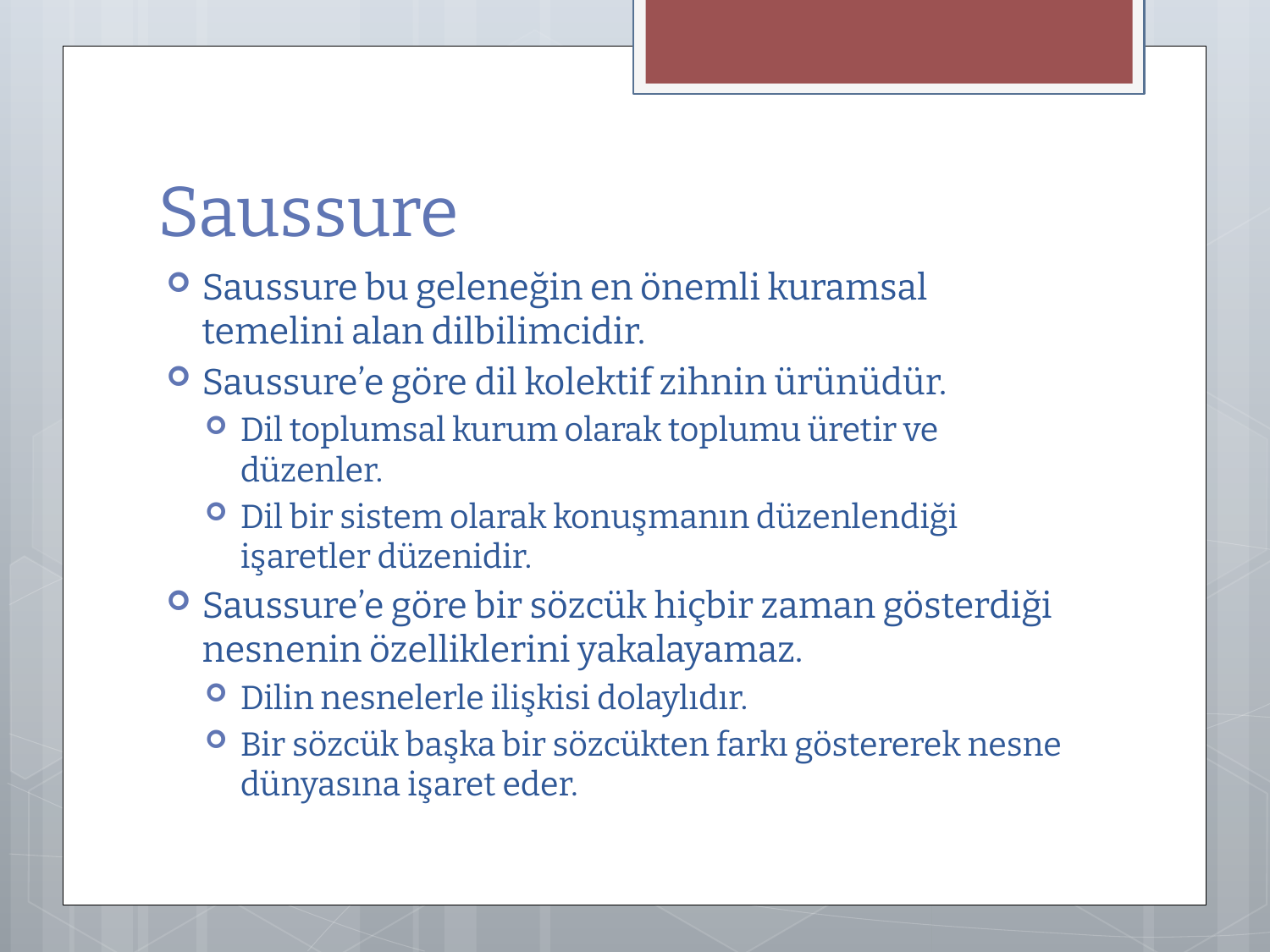

# Saussure
Saussure bu geleneğin en önemli kuramsal temelini alan dilbilimcidir.
Saussure’e göre dil kolektif zihnin ürünüdür.
Dil toplumsal kurum olarak toplumu üretir ve düzenler.
Dil bir sistem olarak konuşmanın düzenlendiği işaretler düzenidir.
Saussure’e göre bir sözcük hiçbir zaman gösterdiği nesnenin özelliklerini yakalayamaz.
Dilin nesnelerle ilişkisi dolaylıdır.
Bir sözcük başka bir sözcükten farkı göstererek nesne dünyasına işaret eder.